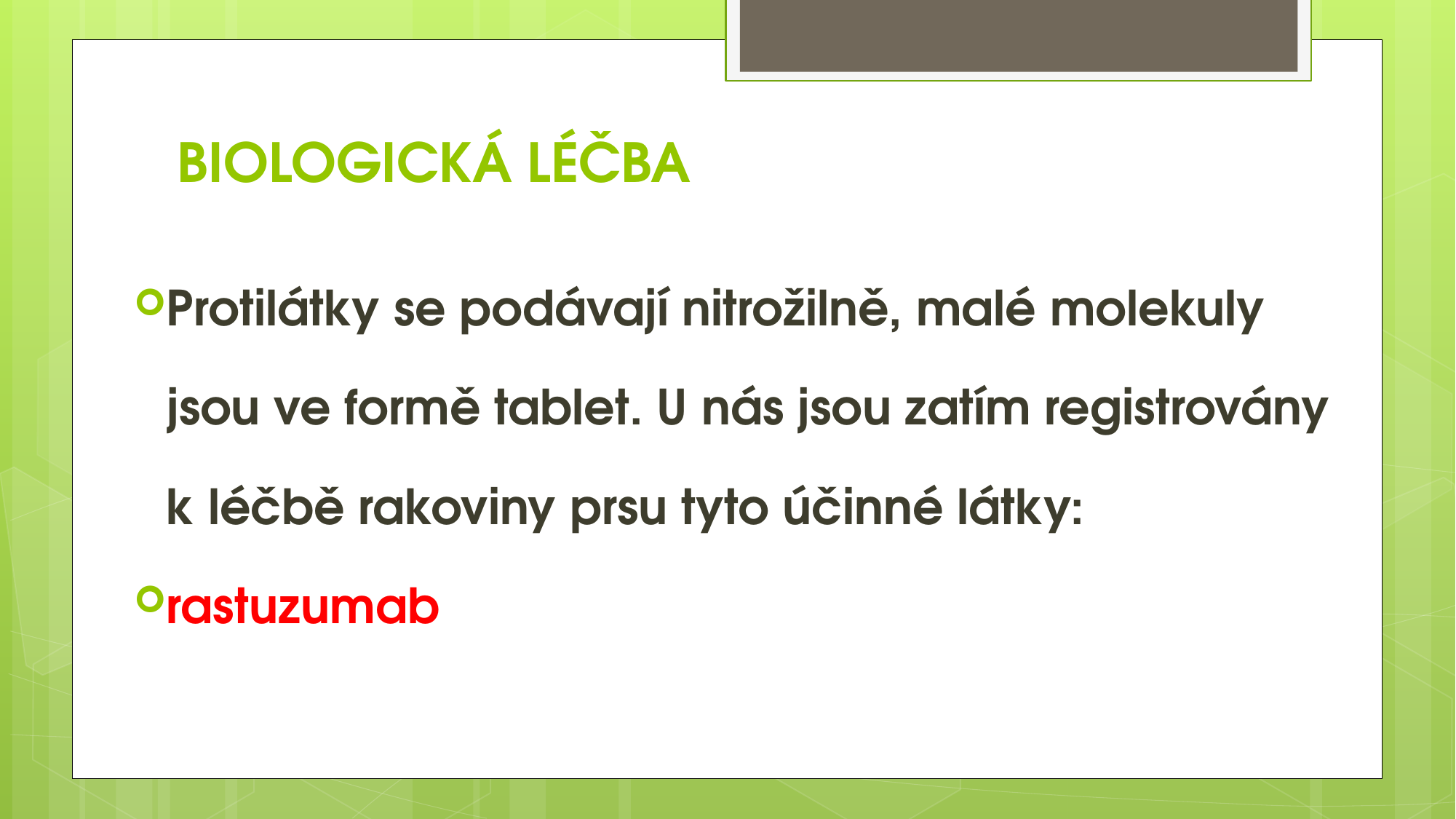

# BIOLOGICKÁ LÉČBA
Protilátky se podávají nitrožilně, malé molekuly jsou ve formě tablet. U nás jsou zatím registrovány k léčbě rakoviny prsu tyto účinné látky:
rastuzumab